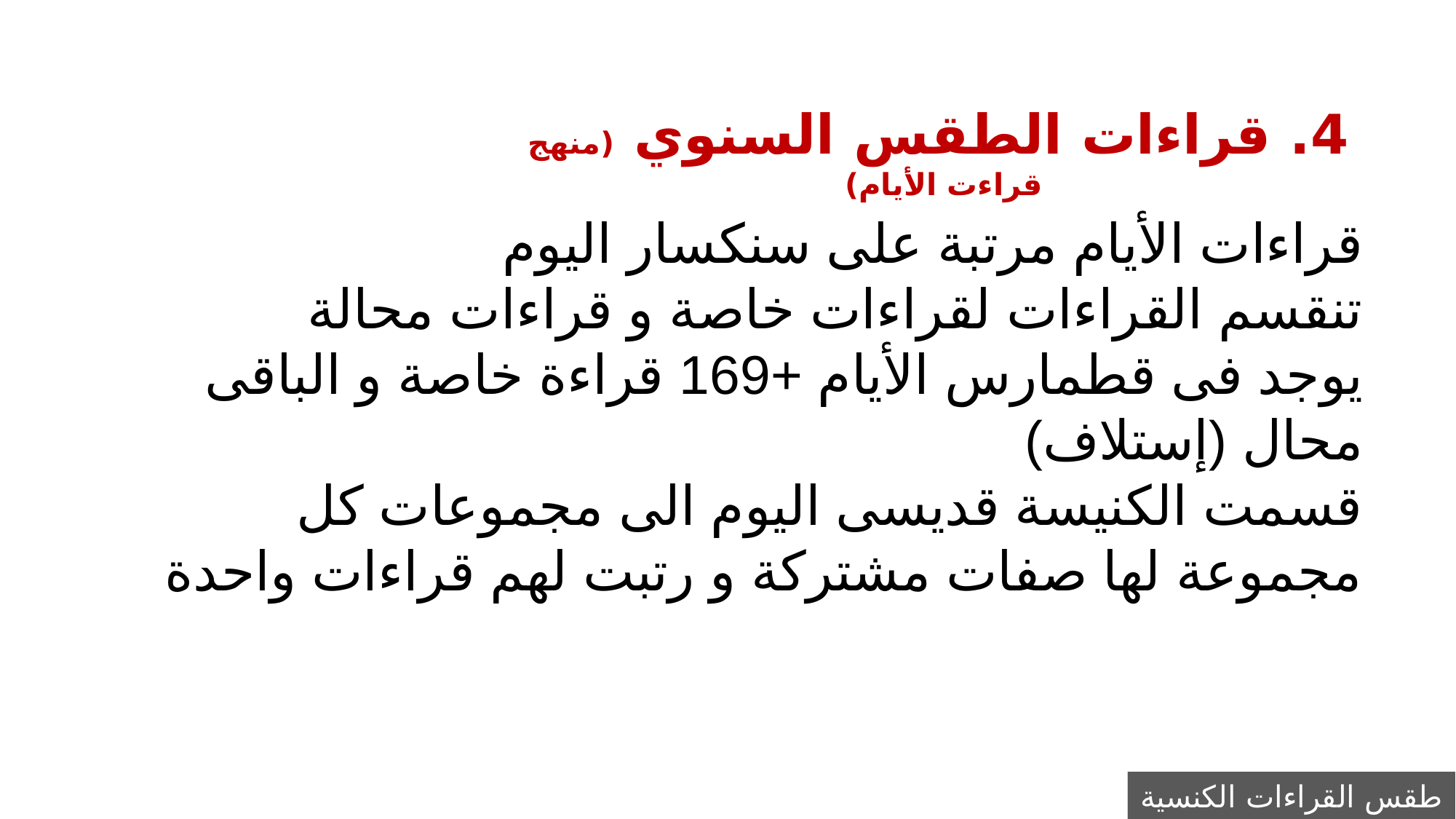

4. قراءات الطقس السنوي (منهج قراءت الأيام)
قراءات الأيام مرتبة على سنكسار اليوم
تنقسم القراءات لقراءات خاصة و قراءات محالة
يوجد فى قطمارس الأيام +169 قراءة خاصة و الباقى محال (إستلاف)
قسمت الكنيسة قديسى اليوم الى مجموعات كل مجموعة لها صفات مشتركة و رتبت لهم قراءات واحدة